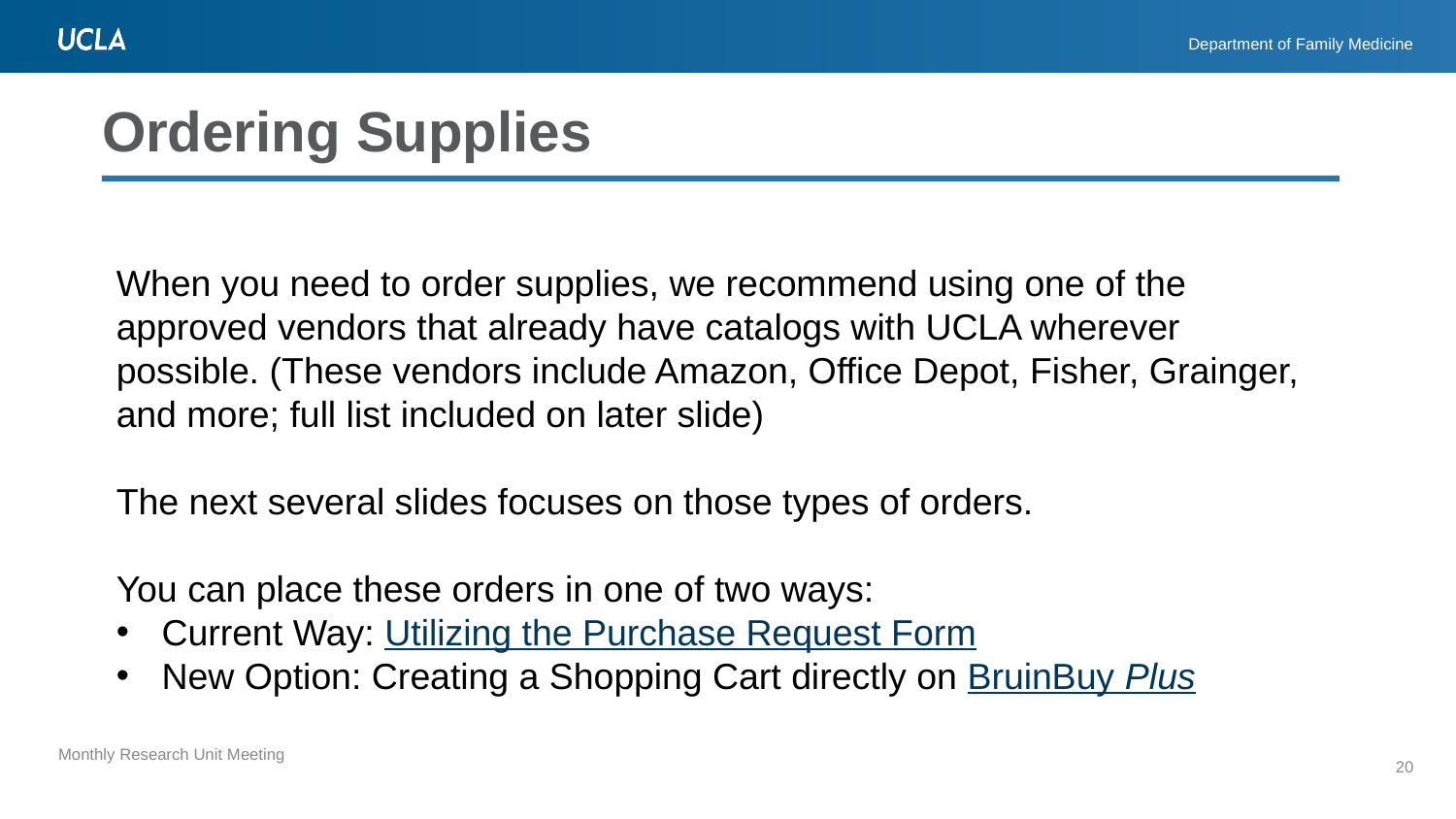

# Ordering Supplies
When you need to order supplies, we recommend using one of the approved vendors that already have catalogs with UCLA wherever possible. (These vendors include Amazon, Office Depot, Fisher, Grainger, and more; full list included on later slide)

The next several slides focuses on those types of orders.

You can place these orders in one of two ways:
Current Way: Utilizing the Purchase Request Form
New Option: Creating a Shopping Cart directly on BruinBuy Plus
20